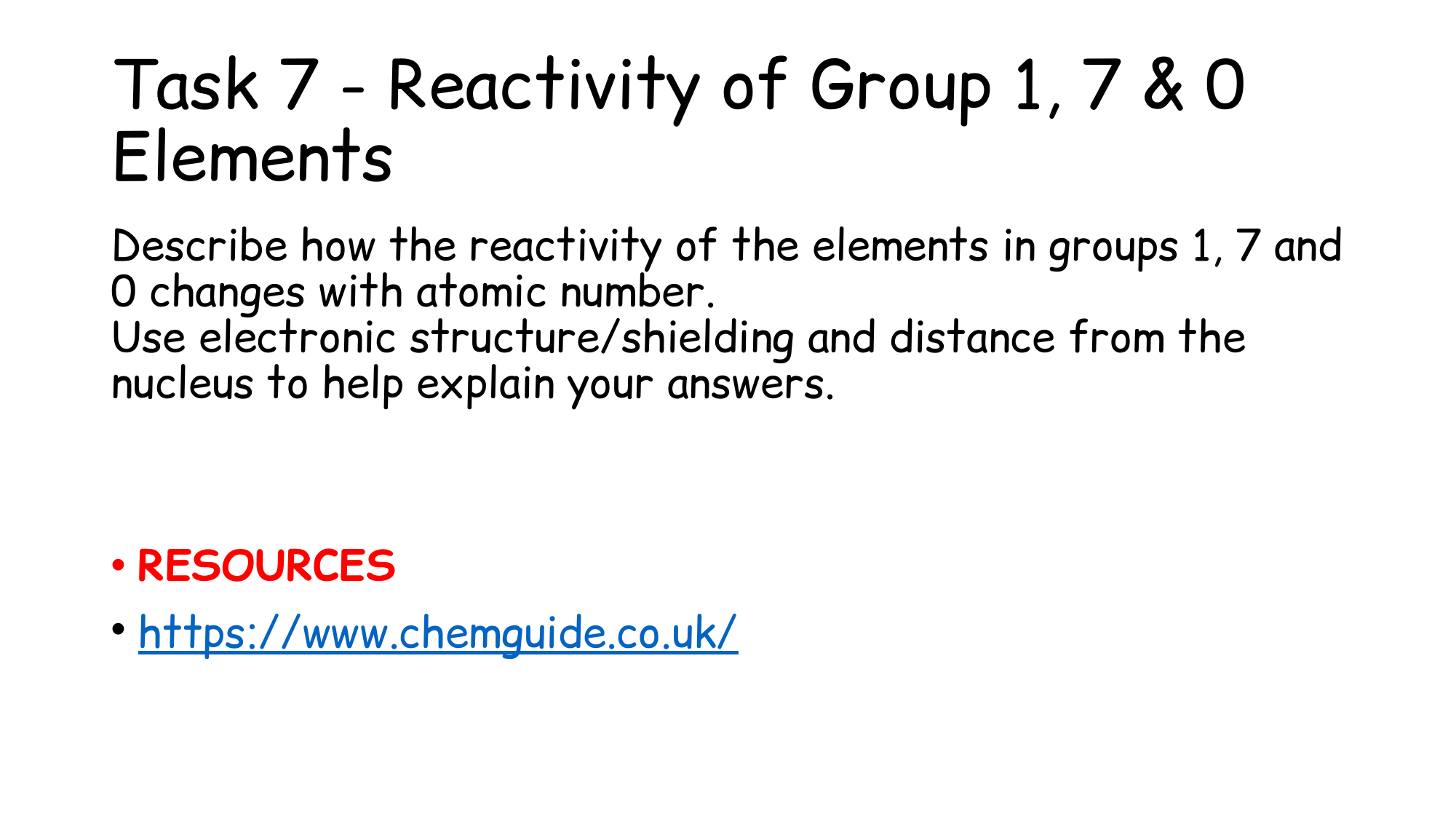

# Task 7 - Reactivity of Group 1, 7 & 0 Elements
Describe how the reactivity of the elements in groups 1, 7 and 0 changes with atomic number. 
Use electronic structure/shielding and distance from the nucleus to help explain your answers.

RESOURCES
https://www.chemguide.co.uk/